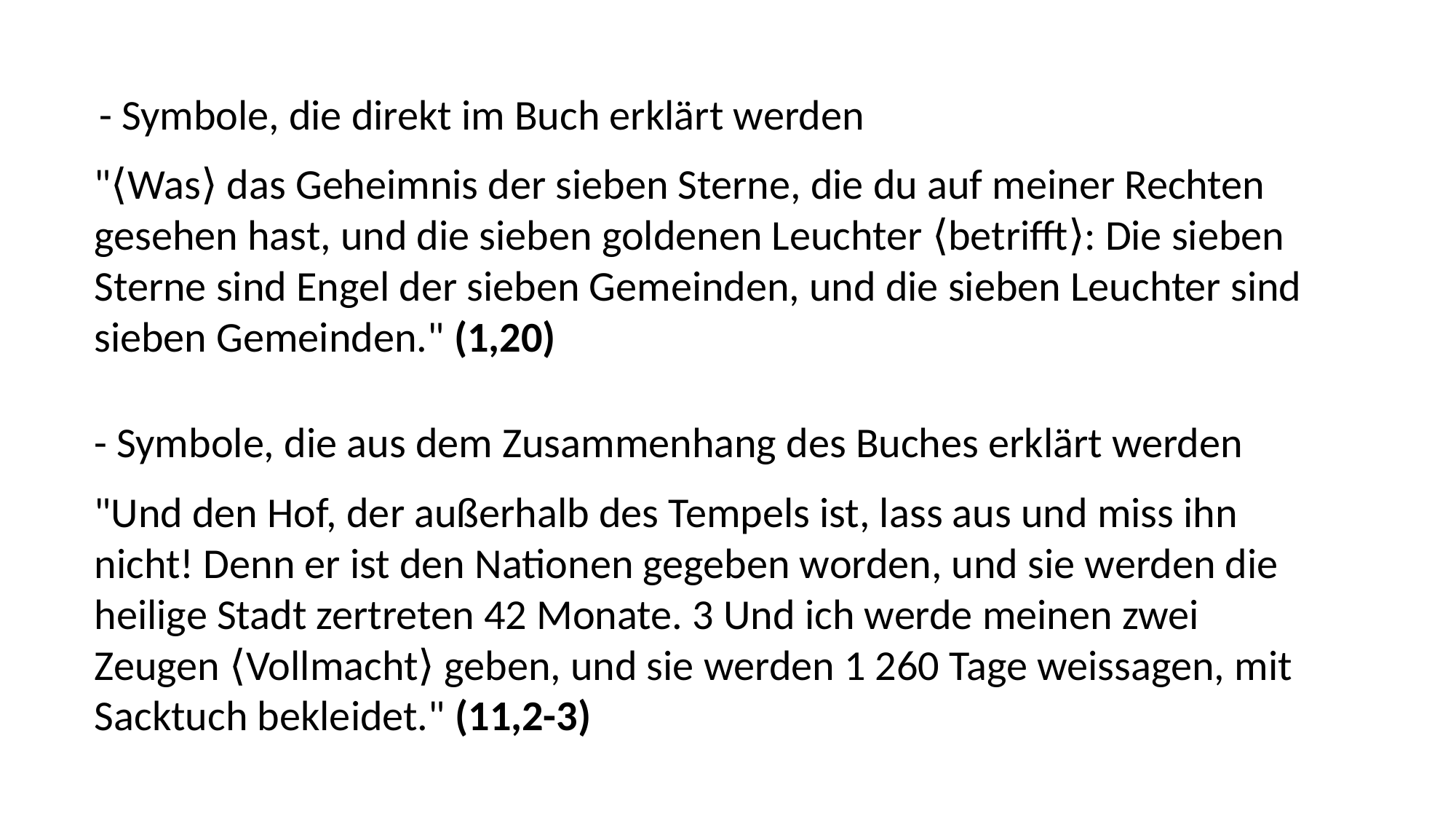

- Symbole, die direkt im Buch erklärt werden
"⟨Was⟩ das Geheimnis der sieben Sterne, die du auf meiner Rechten gesehen hast, und die sieben goldenen Leuchter ⟨betrifft⟩: Die sieben Sterne sind Engel der sieben Gemeinden, und die sieben Leuchter sind sieben Gemeinden." (1,20)
- Symbole, die aus dem Zusammenhang des Buches erklärt werden
"Und den Hof, der außerhalb des Tempels ist, lass aus und miss ihn nicht! Denn er ist den Nationen gegeben worden, und sie werden die heilige Stadt zertreten 42 Monate. 3 Und ich werde meinen zwei Zeugen ⟨Vollmacht⟩ geben, und sie werden 1 260 Tage weissagen, mit Sacktuch bekleidet." (11,2-3)